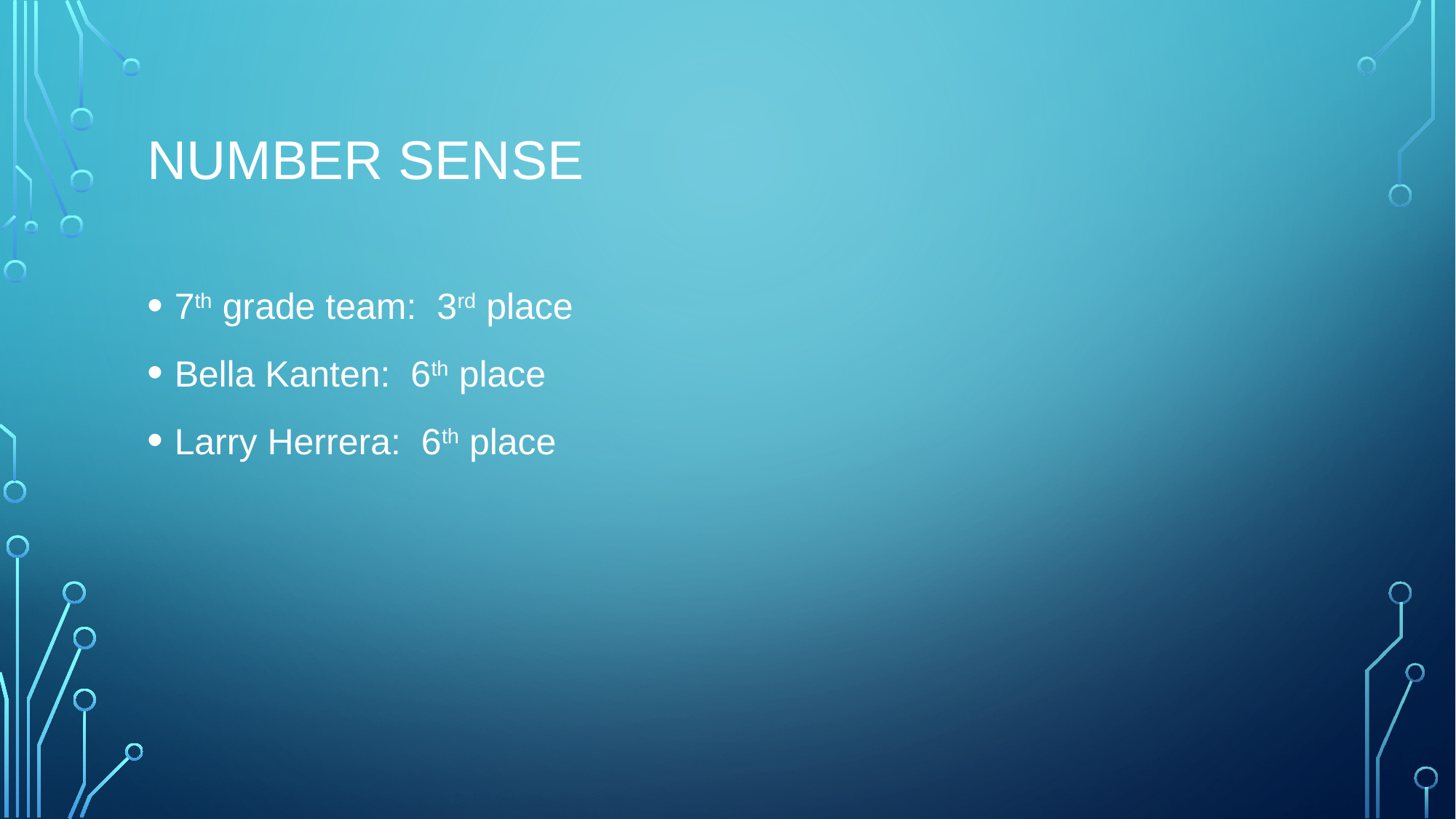

# Number Sense
7th grade team:  3rd place
Bella Kanten:  6th place
Larry Herrera:  6th place